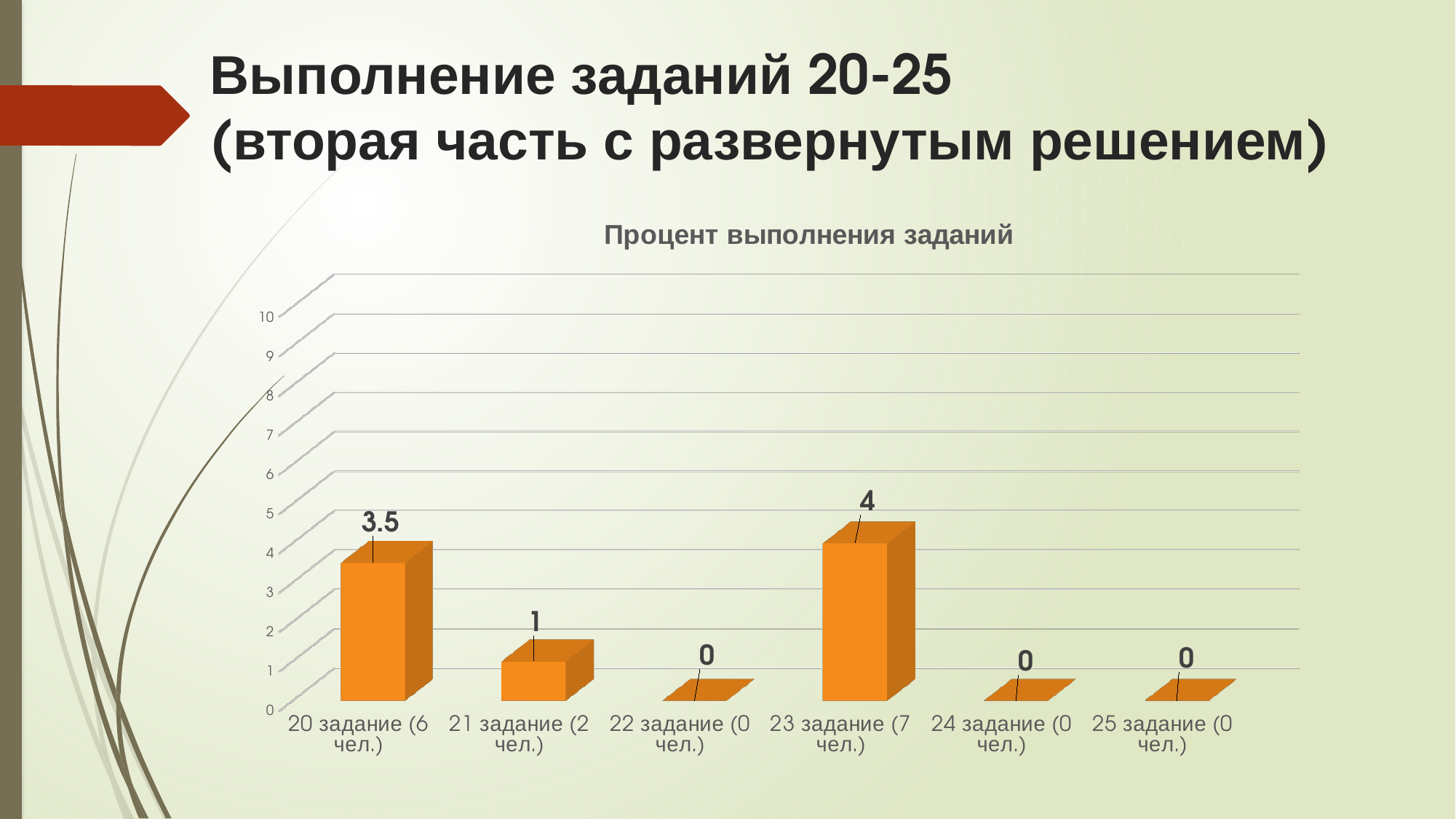

# Выполнение заданий 20-25 (вторая часть с развернутым решением)

[unsupported chart]